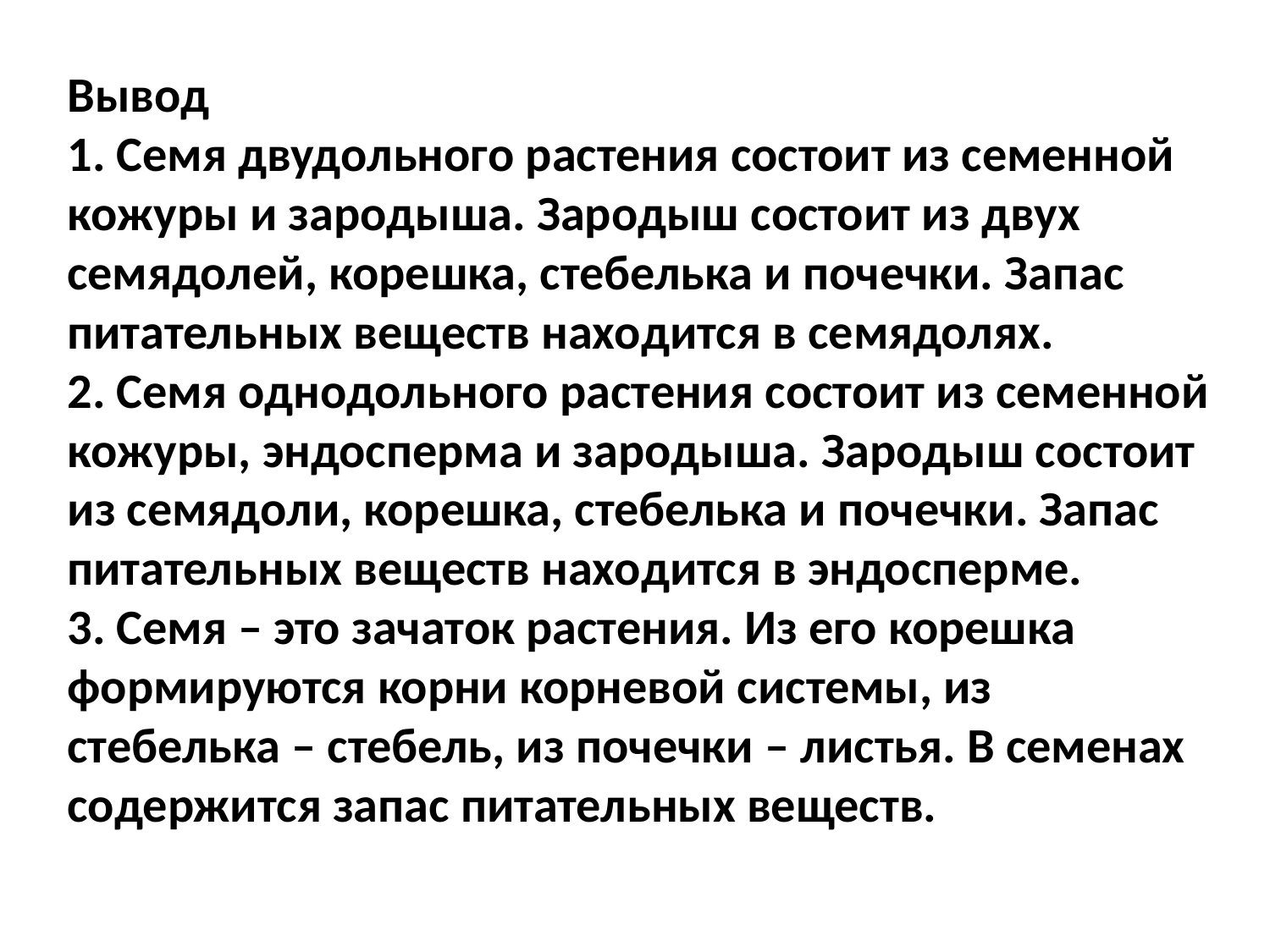

Вывод
1. Семя двудольного растения состоит из семенной кожуры и зародыша. Зародыш состоит из двух семядолей, корешка, стебелька и почечки. Запас питательных веществ находится в семядолях.
2. Семя однодольного растения состоит из семенной кожуры, эндосперма и зародыша. Зародыш состоит из семядоли, корешка, стебелька и почечки. Запас питательных веществ находится в эндосперме.
3. Семя – это зачаток растения. Из его корешка формируются корни корневой системы, из стебелька – стебель, из почечки – листья. В семенах содержится запас питательных веществ.